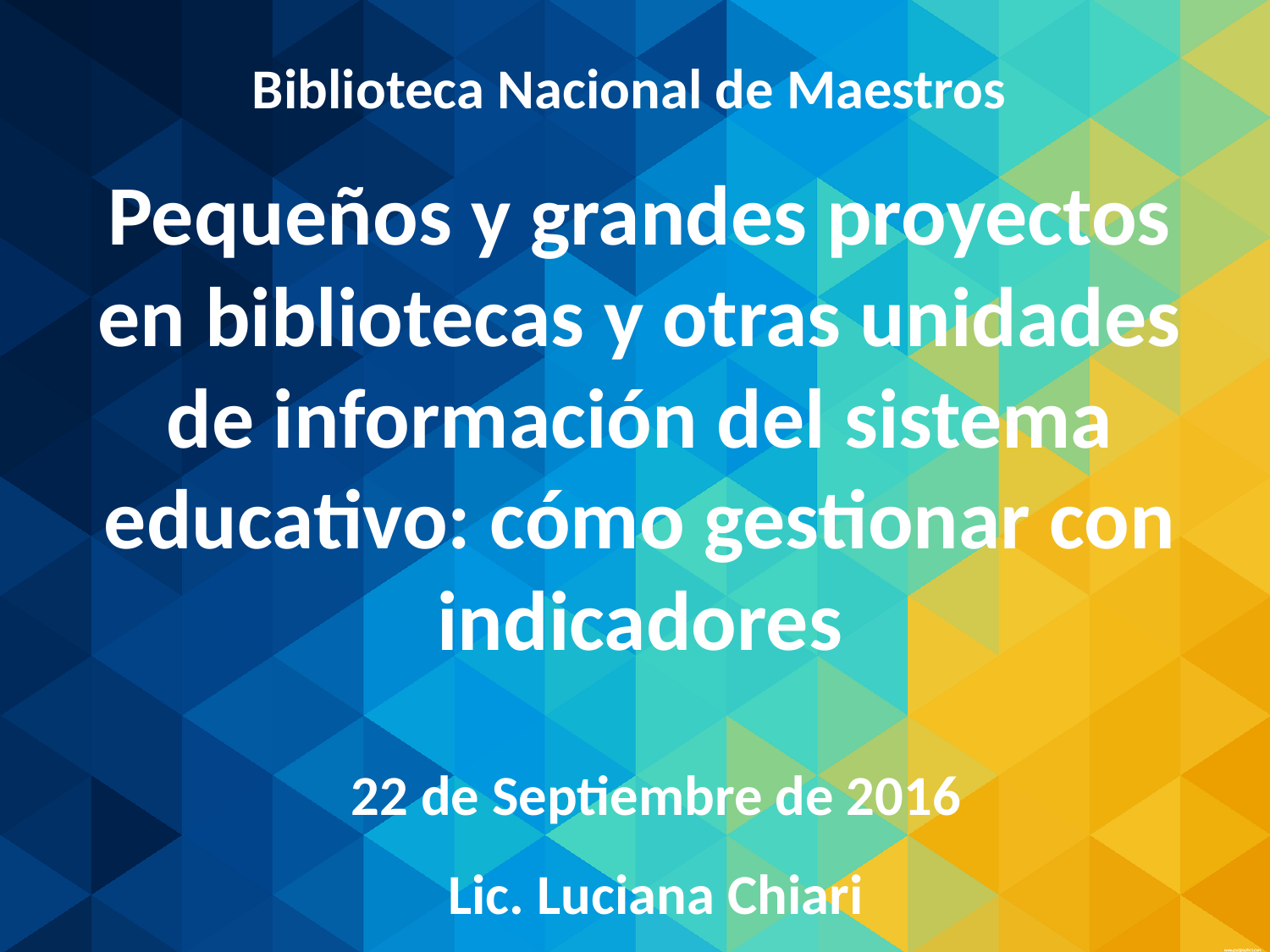

Biblioteca Nacional de Maestros
# Pequeños y grandes proyectos en bibliotecas y otras unidades de información del sistema educativo: cómo gestionar con indicadores
22 de Septiembre de 2016

Lic. Luciana Chiari